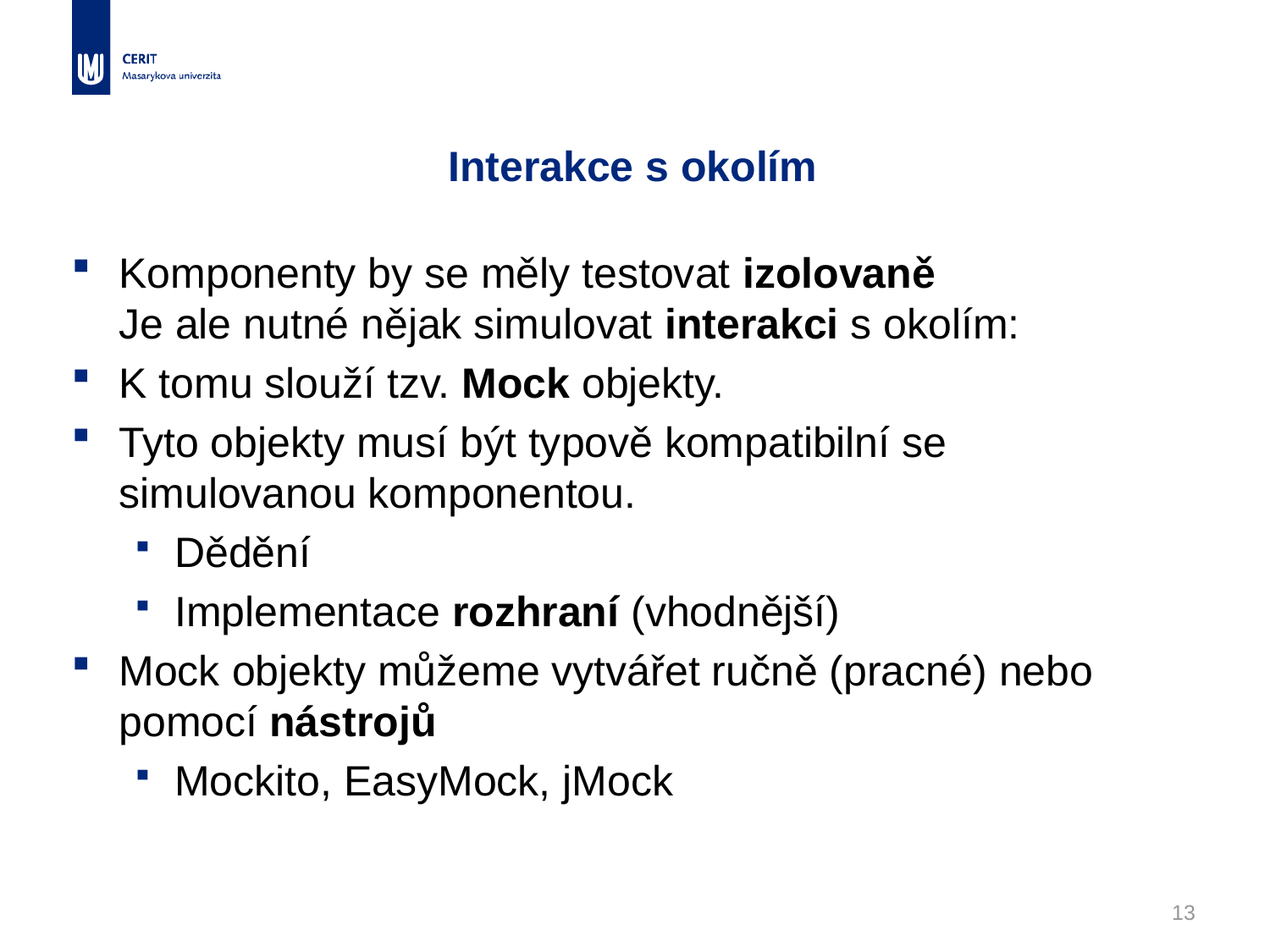

# Interakce s okolím
Komponenty by se měly testovat izolovaně
Je ale nutné nějak simulovat interakci s okolím:
K tomu slouží tzv. Mock objekty.
Tyto objekty musí být typově kompatibilní se simulovanou komponentou.
Dědění
Implementace rozhraní (vhodnější)
Mock objekty můžeme vytvářet ručně (pracné) nebo pomocí nástrojů
Mockito, EasyMock, jMock
13